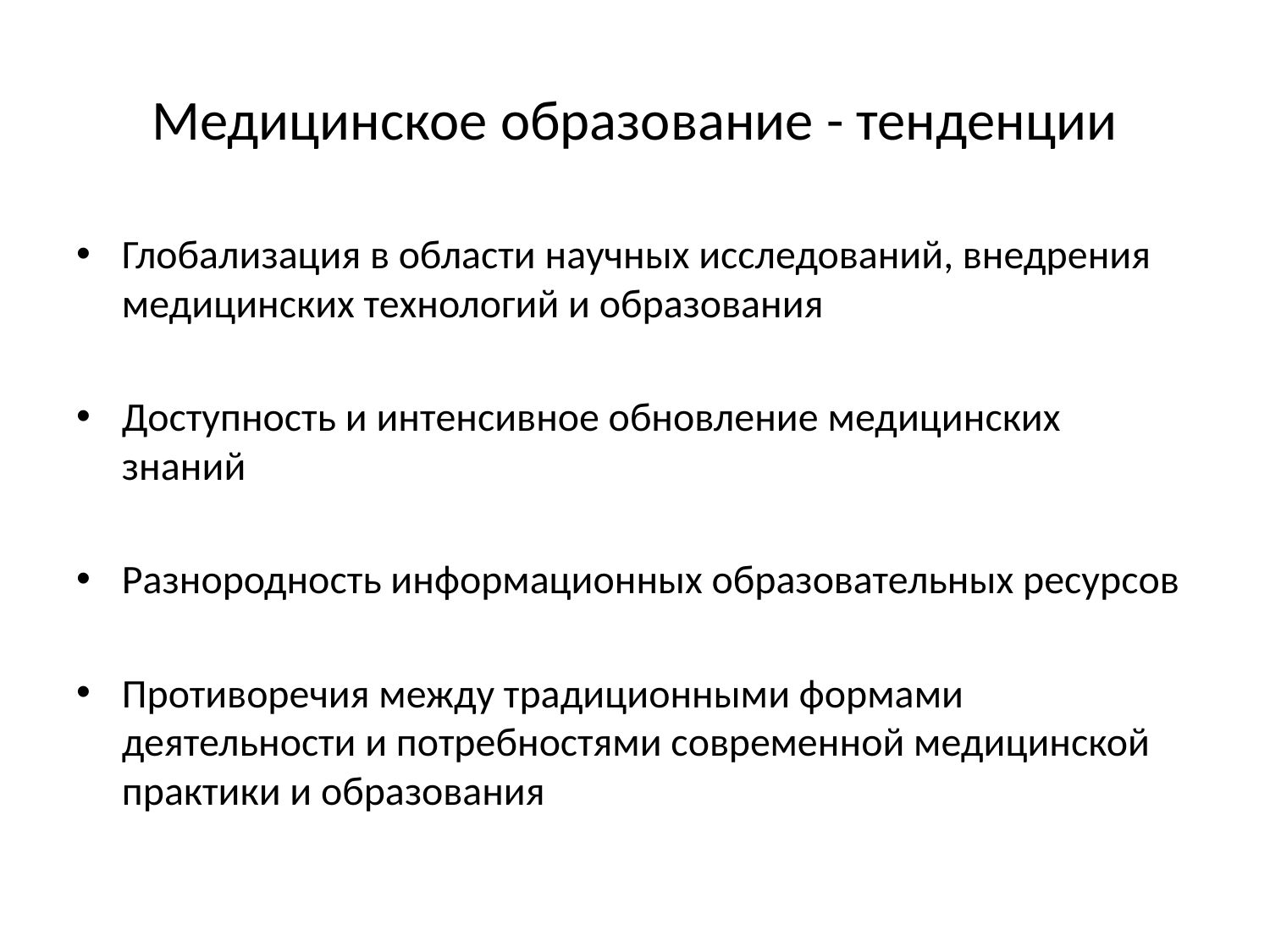

# Медицинское образование - тенденции
Глобализация в области научных исследований, внедрения медицинских технологий и образования

Доступность и интенсивное обновление медицинских знаний

Разнородность информационных образовательных ресурсов

Противоречия между традиционными формами деятельности и потребностями современной медицинской практики и образования